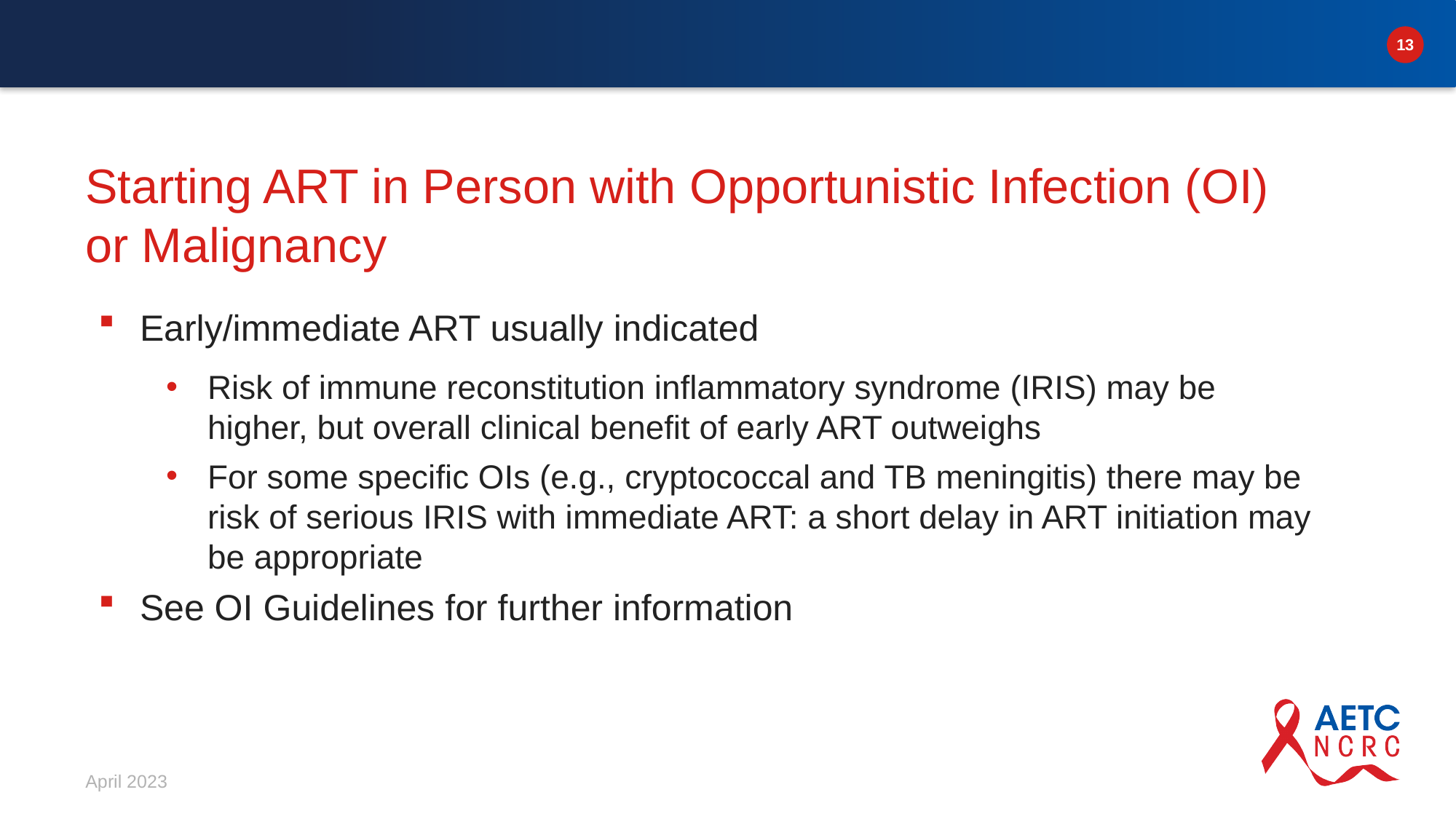

# Starting ART in Person with Opportunistic Infection (OI) or Malignancy
Early/immediate ART usually indicated
Risk of immune reconstitution inflammatory syndrome (IRIS) may be higher, but overall clinical benefit of early ART outweighs
For some specific OIs (e.g., cryptococcal and TB meningitis) there may be risk of serious IRIS with immediate ART: a short delay in ART initiation may be appropriate
See OI Guidelines for further information
April 2023